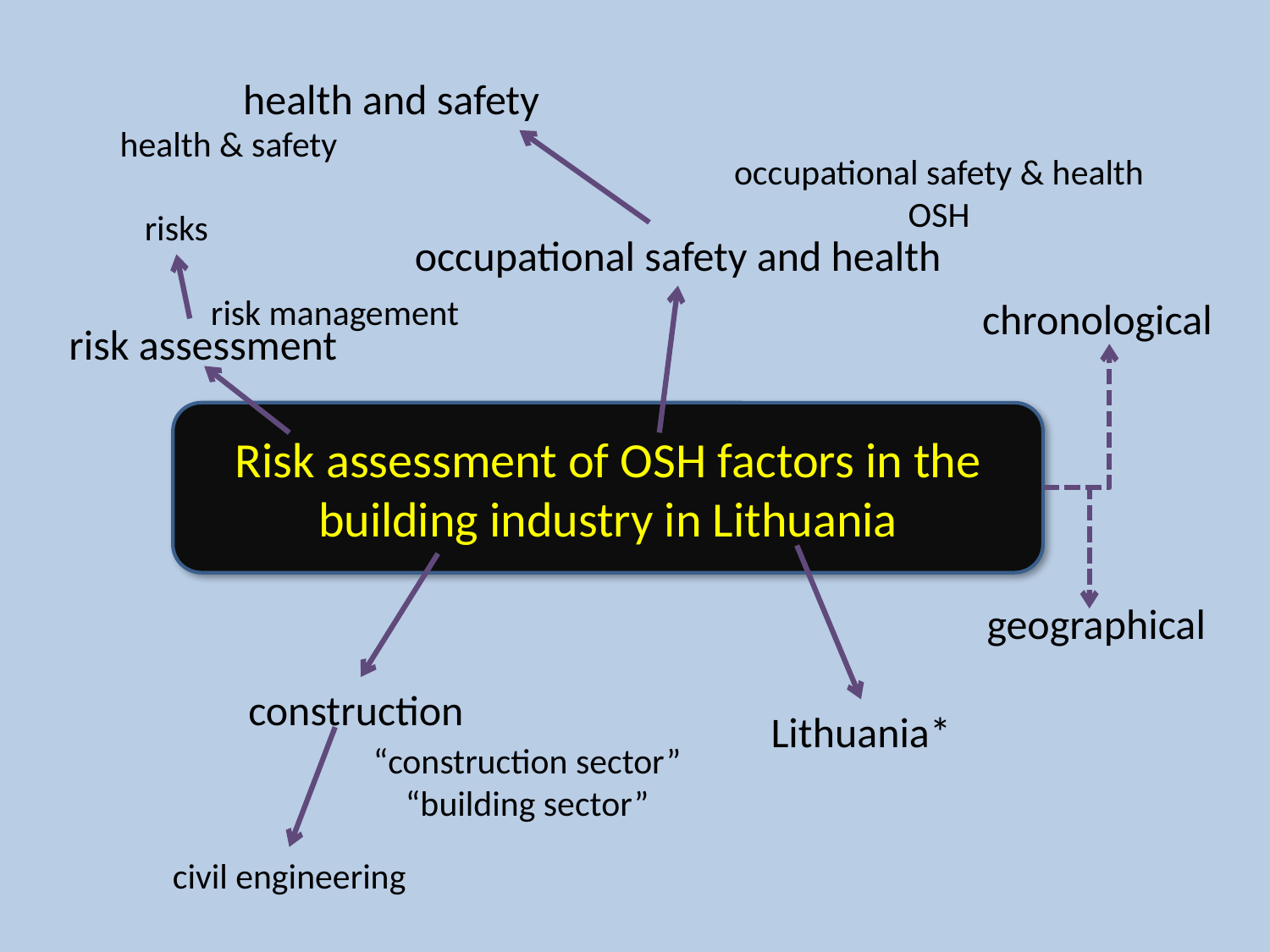

health and safety
health & safety
occupational safety & health
OSH
risks
occupational safety and health
risk management
chronological
risk assessment
Risk assessment of OSH factors in the building industry in Lithuania
geographical
construction
Lithuania*
“construction sector”
“building sector”
civil engineering